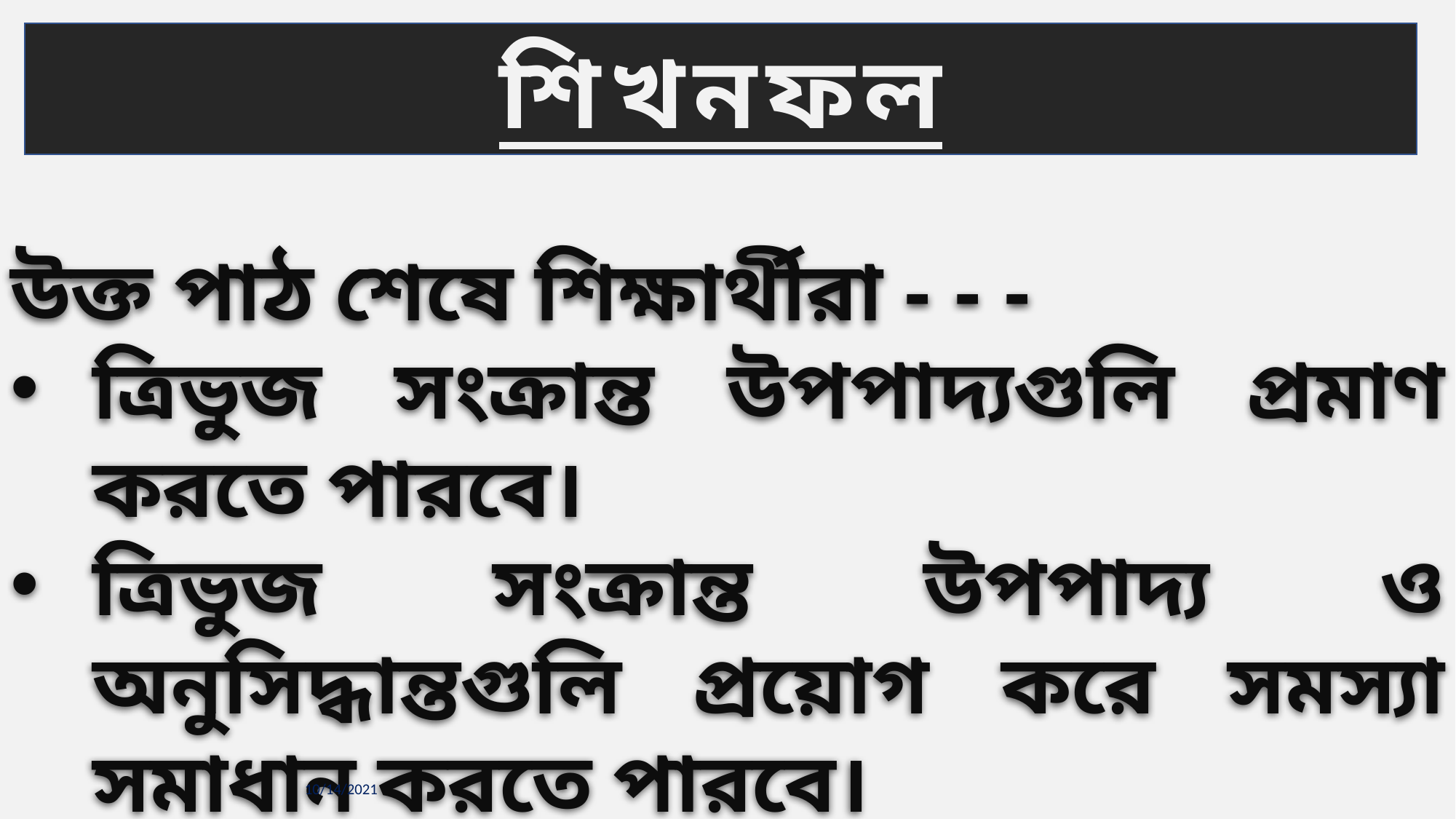

শিখনফল
উক্ত পাঠ শেষে শিক্ষার্থীরা - - -
ত্রিভুজ সংক্রান্ত উপপাদ্যগুলি প্রমাণ করতে পারবে।
ত্রিভুজ সংক্রান্ত উপপাদ্য ও অনুসিদ্ধান্তগুলি প্রয়োগ করে সমস্যা সমাধান করতে পারবে।
10/14/2021